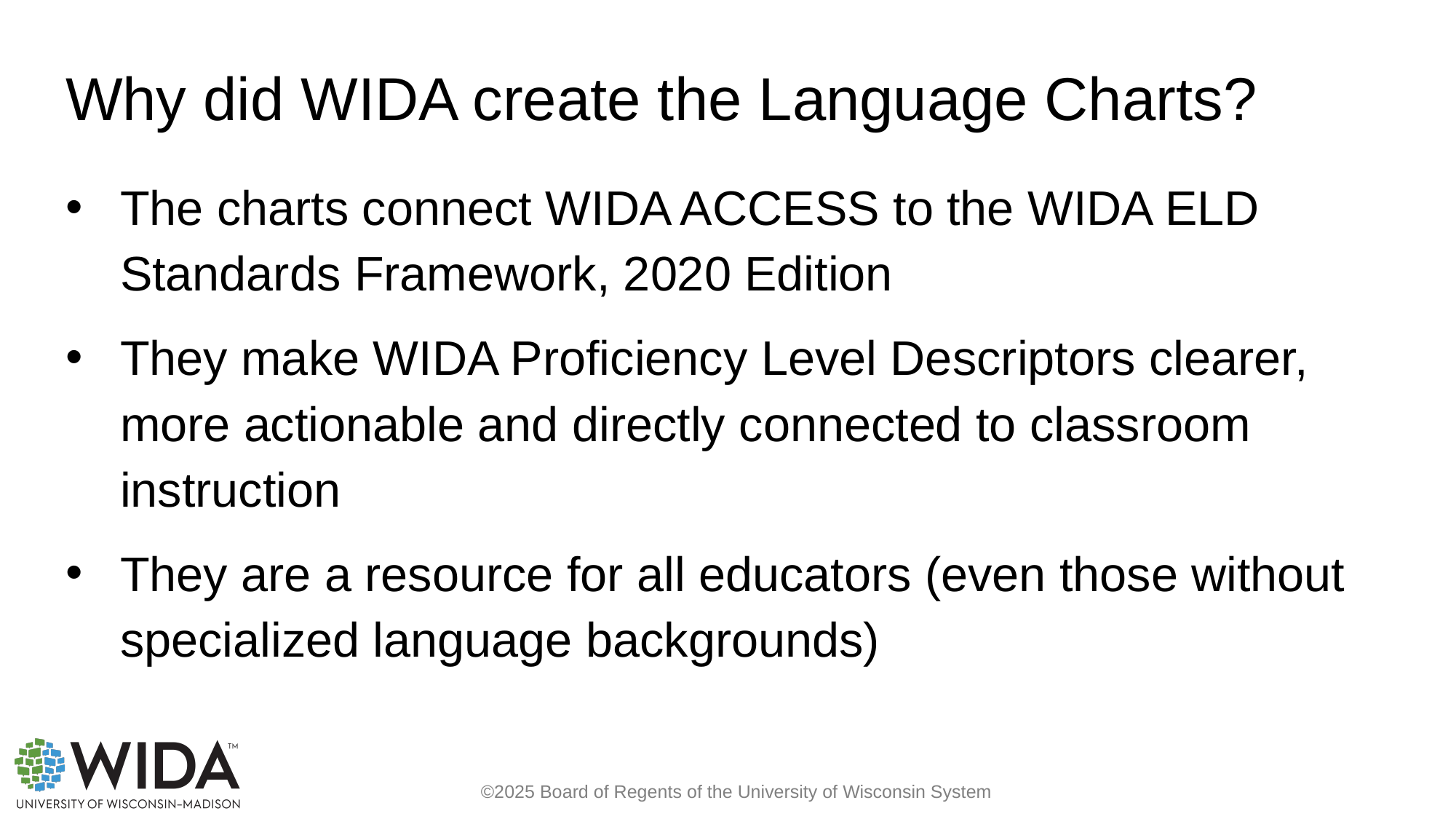

# Why did WIDA create the Language Charts?
The charts connect WIDA ACCESS to the WIDA ELD Standards Framework, 2020 Edition
They make WIDA Proficiency Level Descriptors clearer, more actionable and directly connected to classroom instruction
They are a resource for all educators (even those without specialized language backgrounds)
©2025 Board of Regents of the University of Wisconsin System